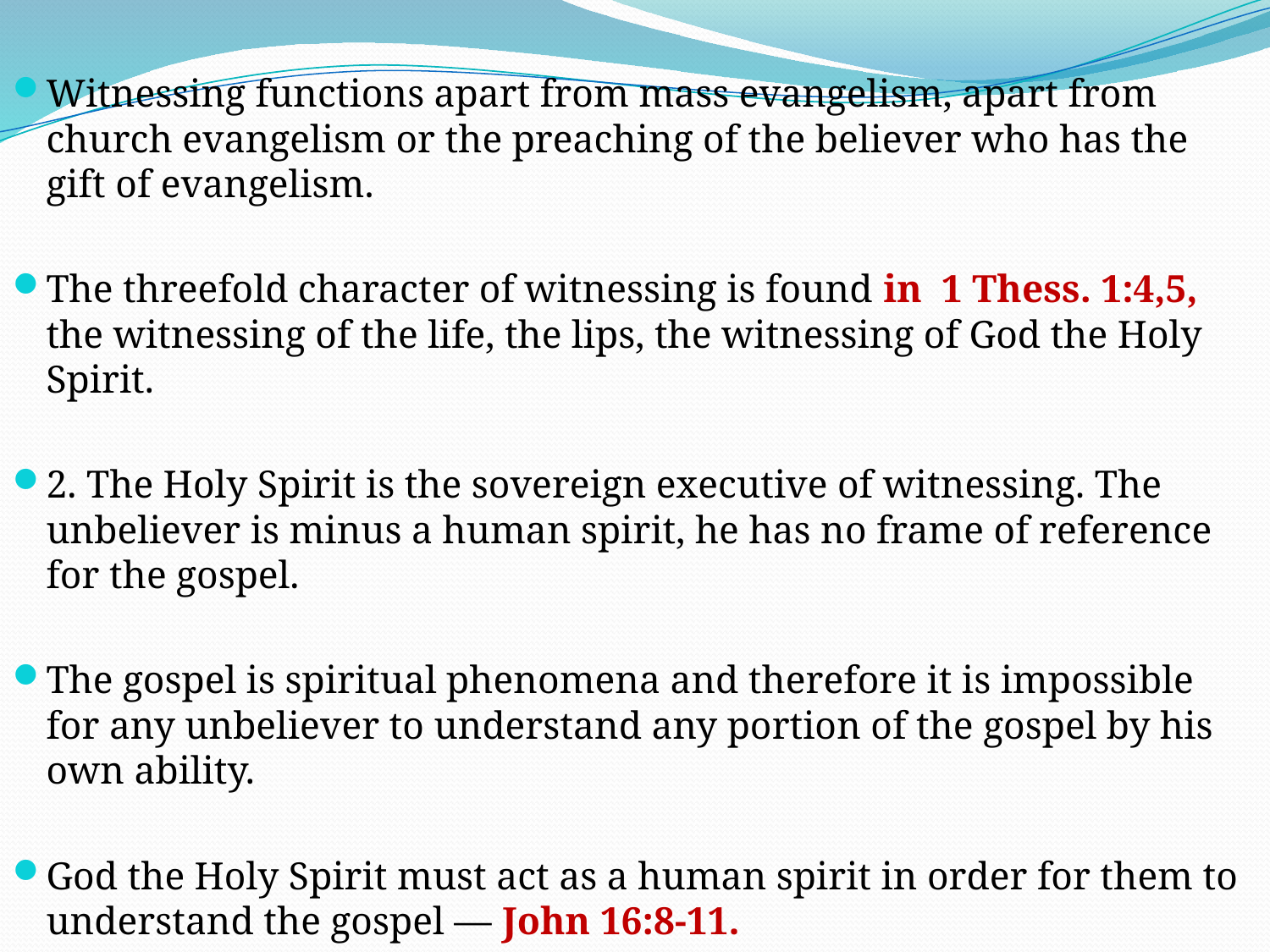

Witnessing functions apart from mass evangelism, apart from church evangelism or the preaching of the believer who has the gift of evangelism.

The threefold character of witnessing is found in  1 Thess. 1:4,5, the witnessing of the life, the lips, the witnessing of God the Holy Spirit.

2. The Holy Spirit is the sovereign executive of witnessing. The unbeliever is minus a human spirit, he has no frame of reference for the gospel.

The gospel is spiritual phenomena and therefore it is impossible for any unbeliever to understand any portion of the gospel by his own ability.

God the Holy Spirit must act as a human spirit in order for them to understand the gospel — John 16:8-11.